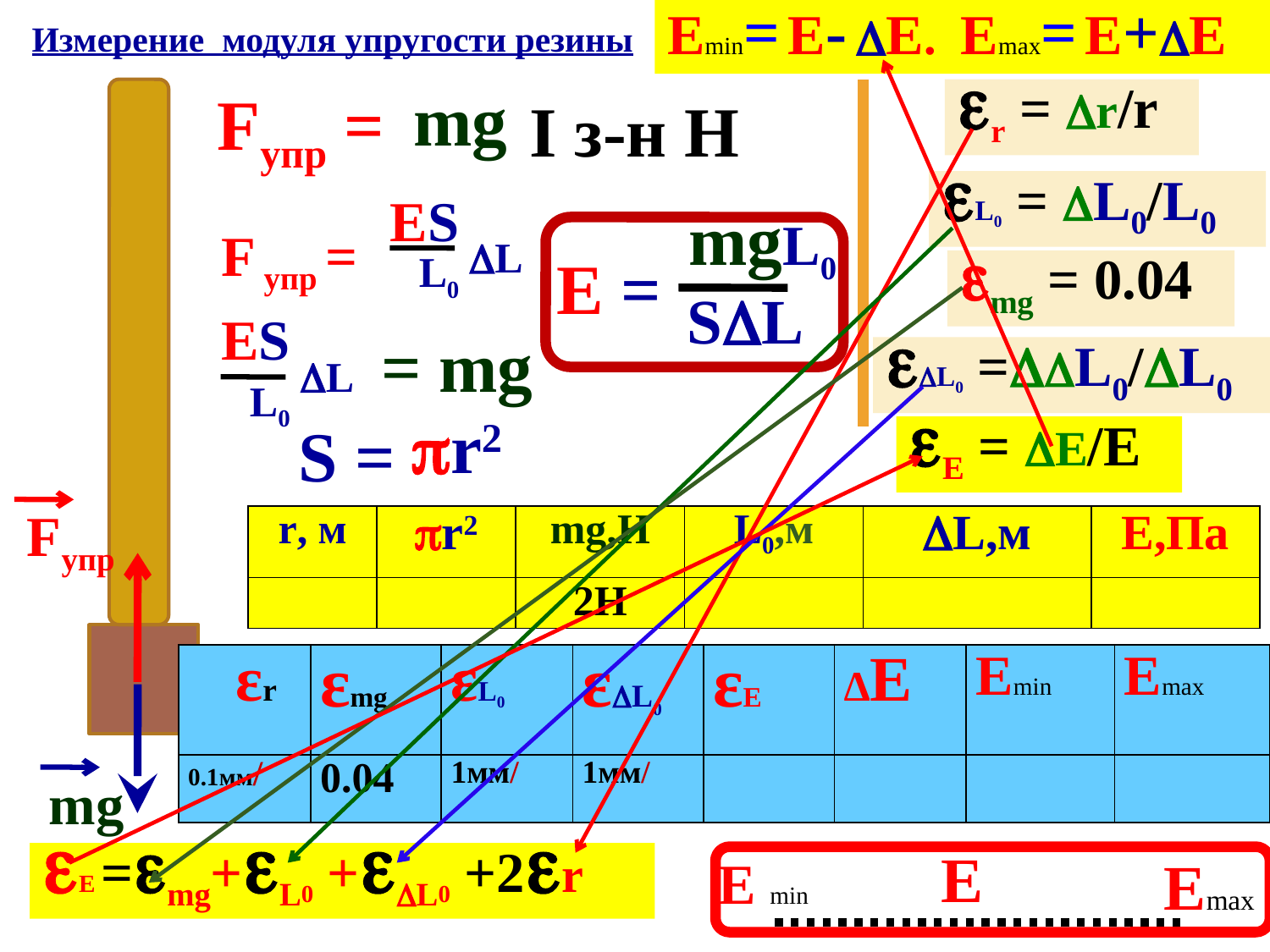

Emin= E- ΔE.  Emax= E+ΔE
Измерение  модуля упругости резины
mg
Fупр =

I з-н Н
εr = Δr/r
εL0 = ΔL0/L0
ES
mgL0
F упр =

ΔL
 E =
 L0
εmg = 0.04
SΔL

ES
 = mg
εΔL0 =ΔΔL0/ΔL0
ΔL

 L0
 πr2
 S =
εE = ΔE/E
Fупр
| r, м | πr2 | mg,Н | L0,м | ΔL,м | E,Па |
| --- | --- | --- | --- | --- | --- |
|  |  | 2Н |  |  |  |

| εr | εmg | εL0 | εΔL0 | εE | ΔE | Emin | Emax |
| --- | --- | --- | --- | --- | --- | --- | --- |
| 0.1мм/ | 0.04 | 1мм/ | 1мм/ |  |  |  |  |
mg
E
Emax

E min
εE =εmg+εL0 +εΔL0 +2εr